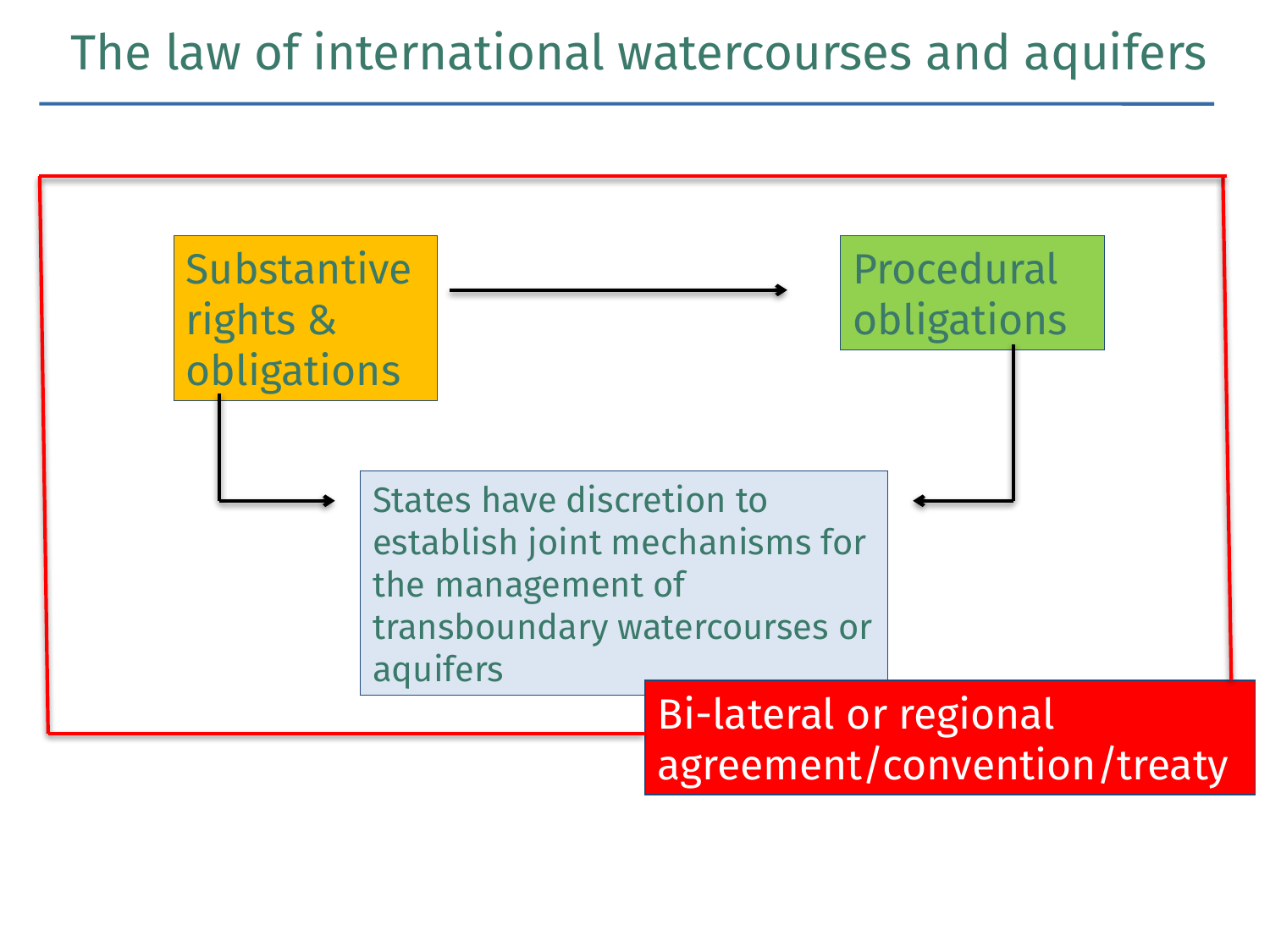

The law of international watercourses and aquifers

Substantive rights & obligations
Procedural obligations
States have discretion to establish joint mechanisms for the management of  transboundary watercourses or aquifers
Bi-lateral or regional agreement/convention/treaty